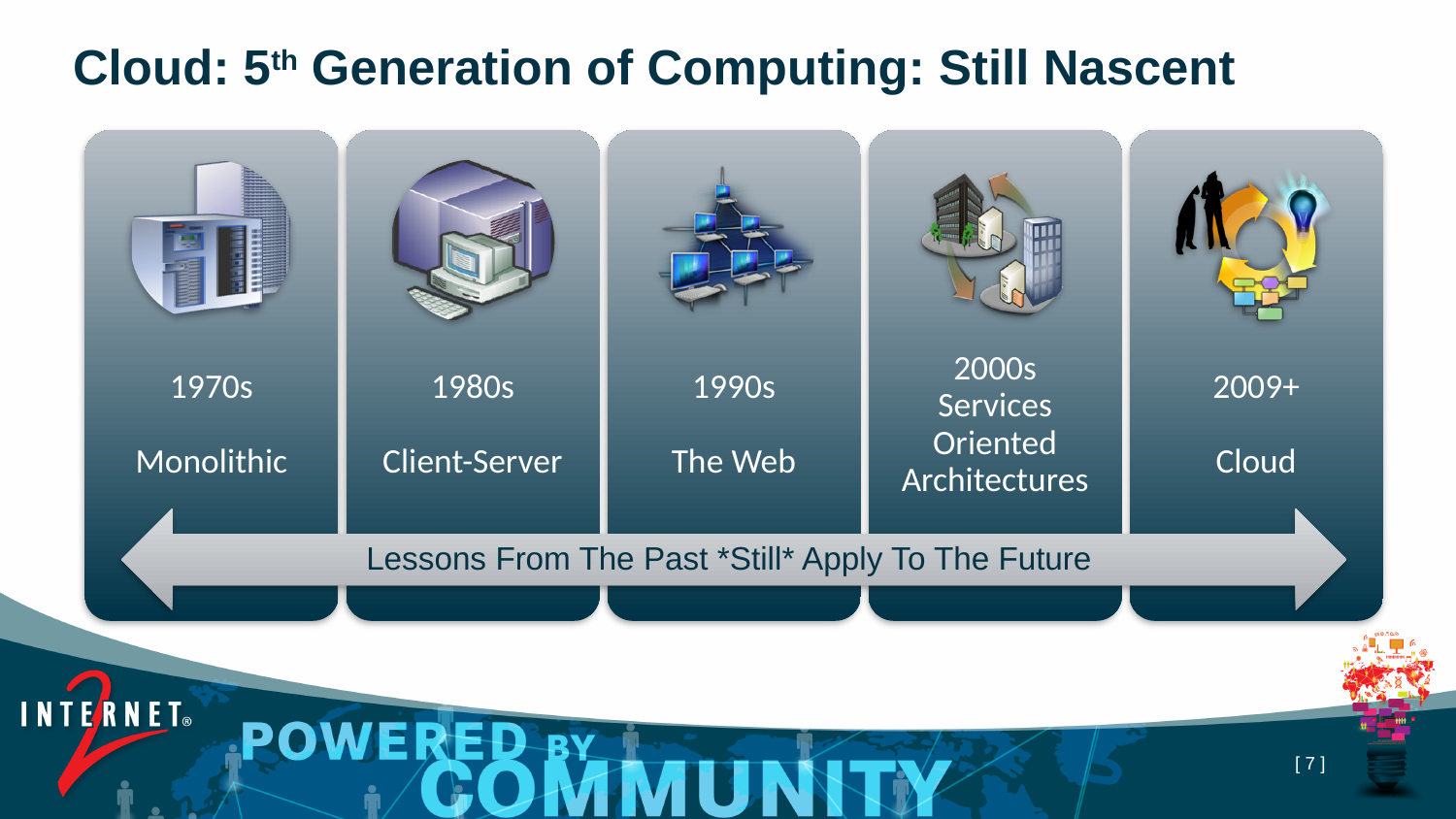

# Cloud: 5th Generation of Computing: Still Nascent
1970s
Monolithic
1980s
Client-Server
1990s
The Web
2000s
Services Oriented Architectures
2009+
Cloud
Lessons From The Past *Still* Apply To The Future